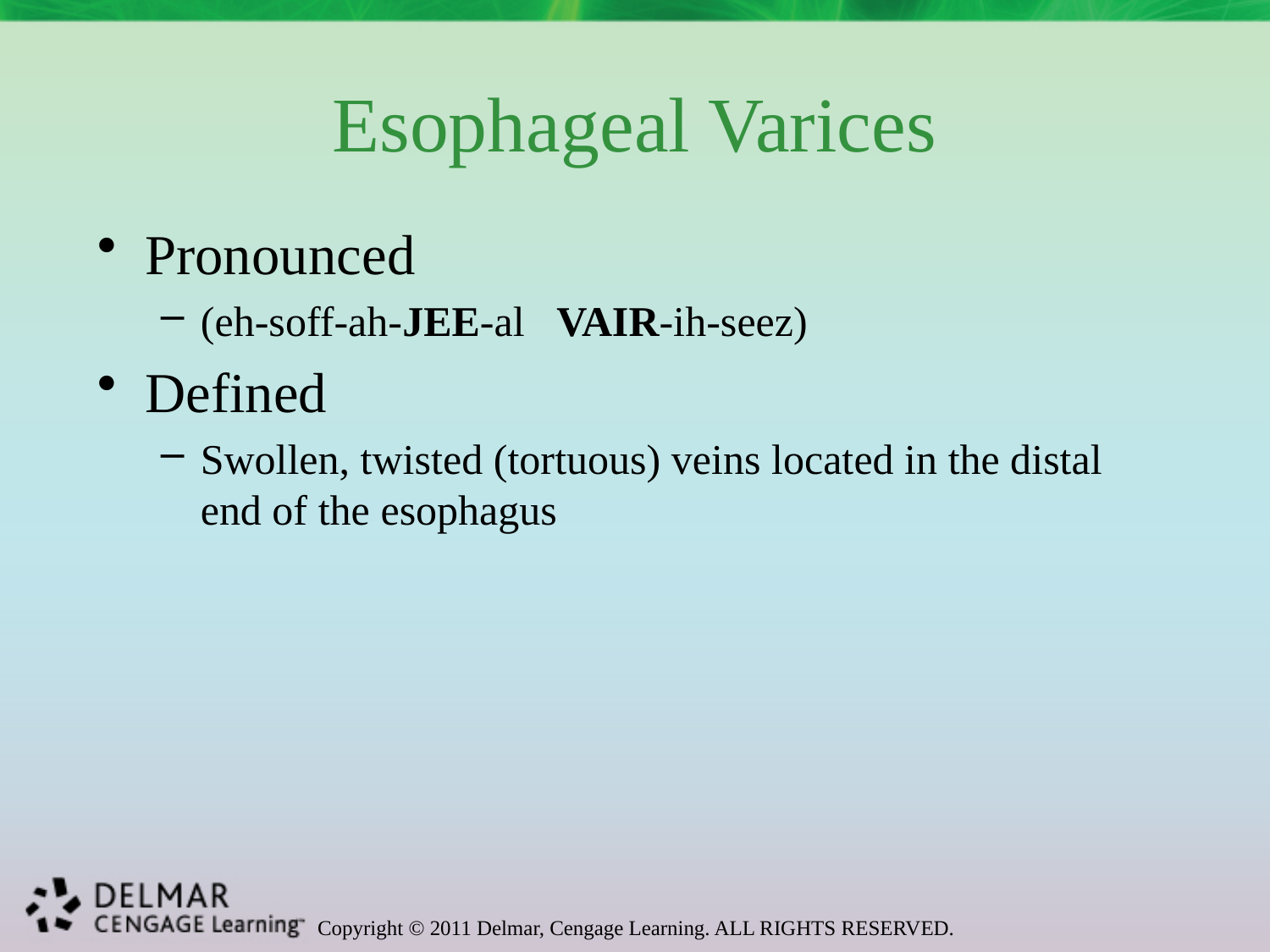

# Esophageal Varices
Pronounced
(eh-soff-ah-JEE-al   VAIR-ih-seez)
Defined
Swollen, twisted (tortuous) veins located in the distal end of the esophagus